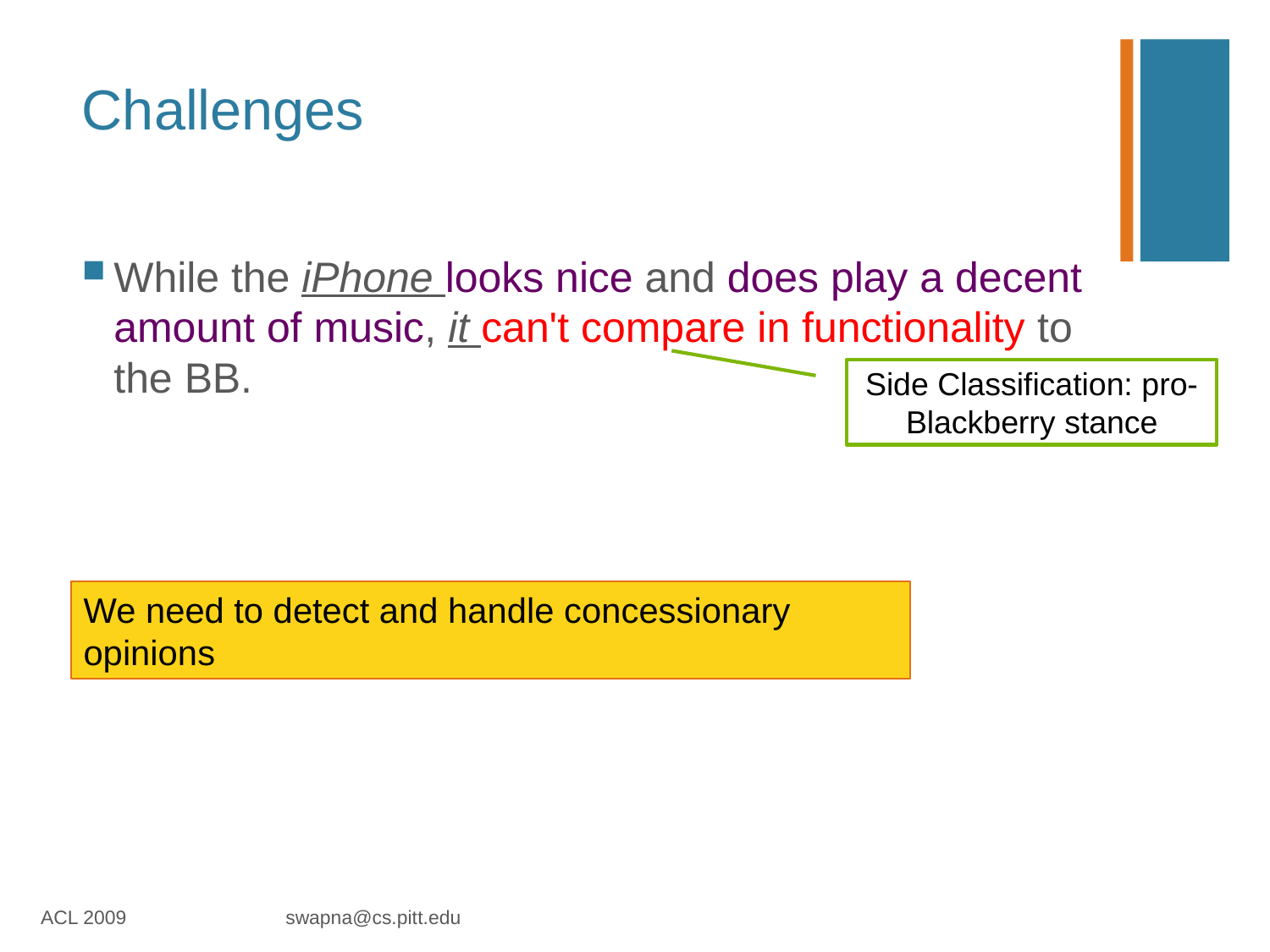

# Challenges
While the iPhone looks nice and does play a decent amount of music, it can't compare in functionality to the BB.

Side Classification: pro-Blackberry stance
We need to detect and handle concessionary opinions
ACL 2009                             swapna@cs.pitt.edu